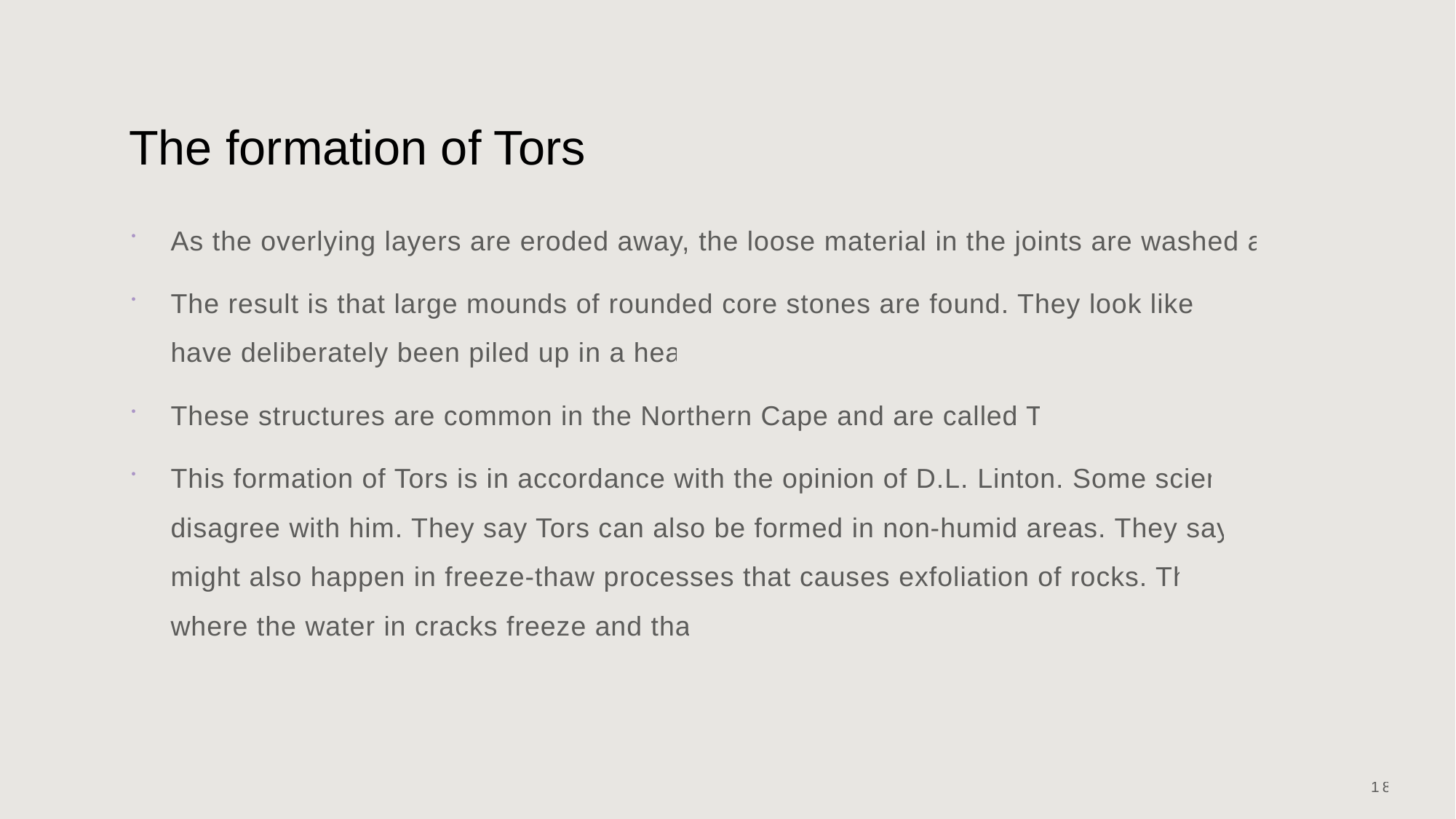

# The formation of Tors
As the overlying layers are eroded away, the loose material in the joints are washed away.
The result is that large mounds of rounded core stones are found. They look like they have deliberately been piled up in a heap.
These structures are common in the Northern Cape and are called Tors.
This formation of Tors is in accordance with the opinion of D.L. Linton. Some scientists disagree with him. They say Tors can also be formed in non-humid areas. They say this might also happen in freeze-thaw processes that causes exfoliation of rocks. This is where the water in cracks freeze and thaw.
18